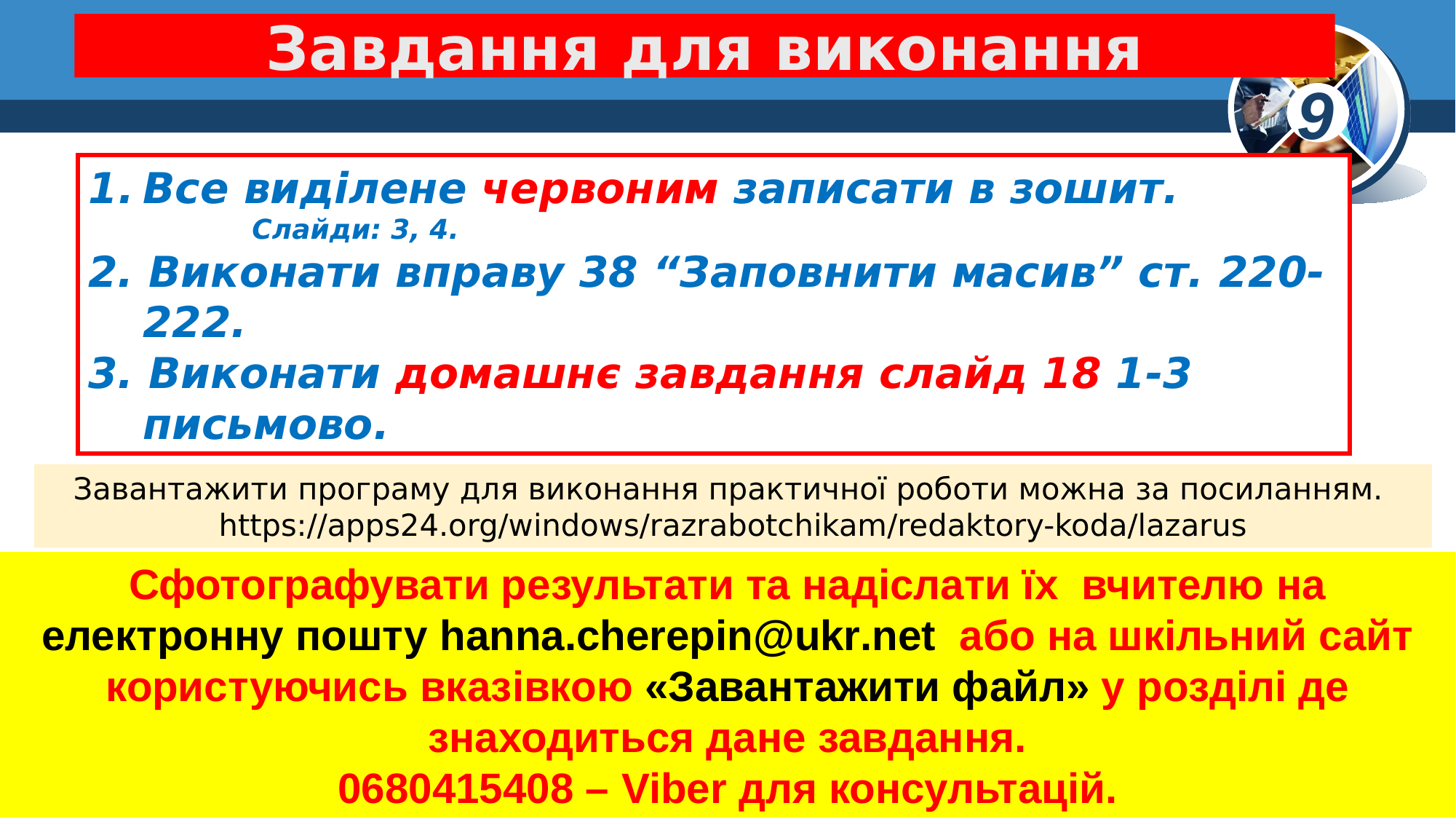

Завдання для виконання
#
Все виділене червоним записати в зошит.
		Слайди: 3, 4.
2. Виконати вправу 38 “Заповнити масив” ст. 220-222.
3. Виконати домашнє завдання слайд 18 1-3 письмово.
Завантажити програму для виконання практичної роботи можна за посиланням.
https://apps24.org/windows/razrabotchikam/redaktory-koda/lazarus
Сфотографувати результати та надіслати їх  вчителю на електронну пошту hanna.cherepin@ukr.net  або на шкільний сайт користуючись вказівкою «Завантажити файл» у розділі де знаходиться дане завдання.
0680415408 – Viber для консультацій.